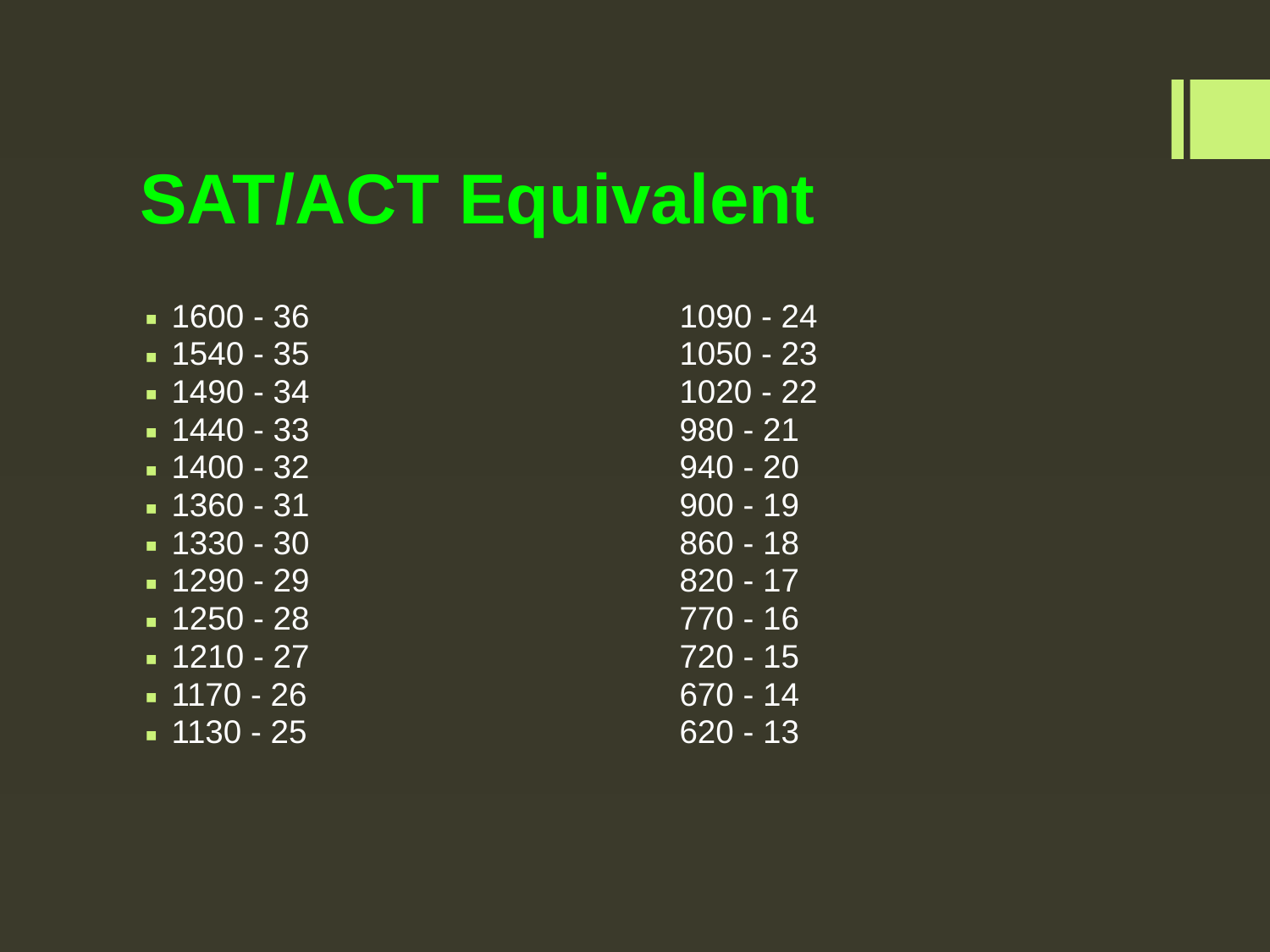

# SAT/ACT Equivalent
1600 - 36			1090 - 24
1540 - 35			1050 - 23
1490 - 34			1020 - 22
1440 - 33			980 - 21
1400 - 32			940 - 20
1360 - 31			900 - 19
1330 - 30			860 - 18
1290 - 29			820 - 17
1250 - 28			770 - 16
1210 - 27			720 - 15
1170 - 26			670 - 14
1130 - 25			620 - 13